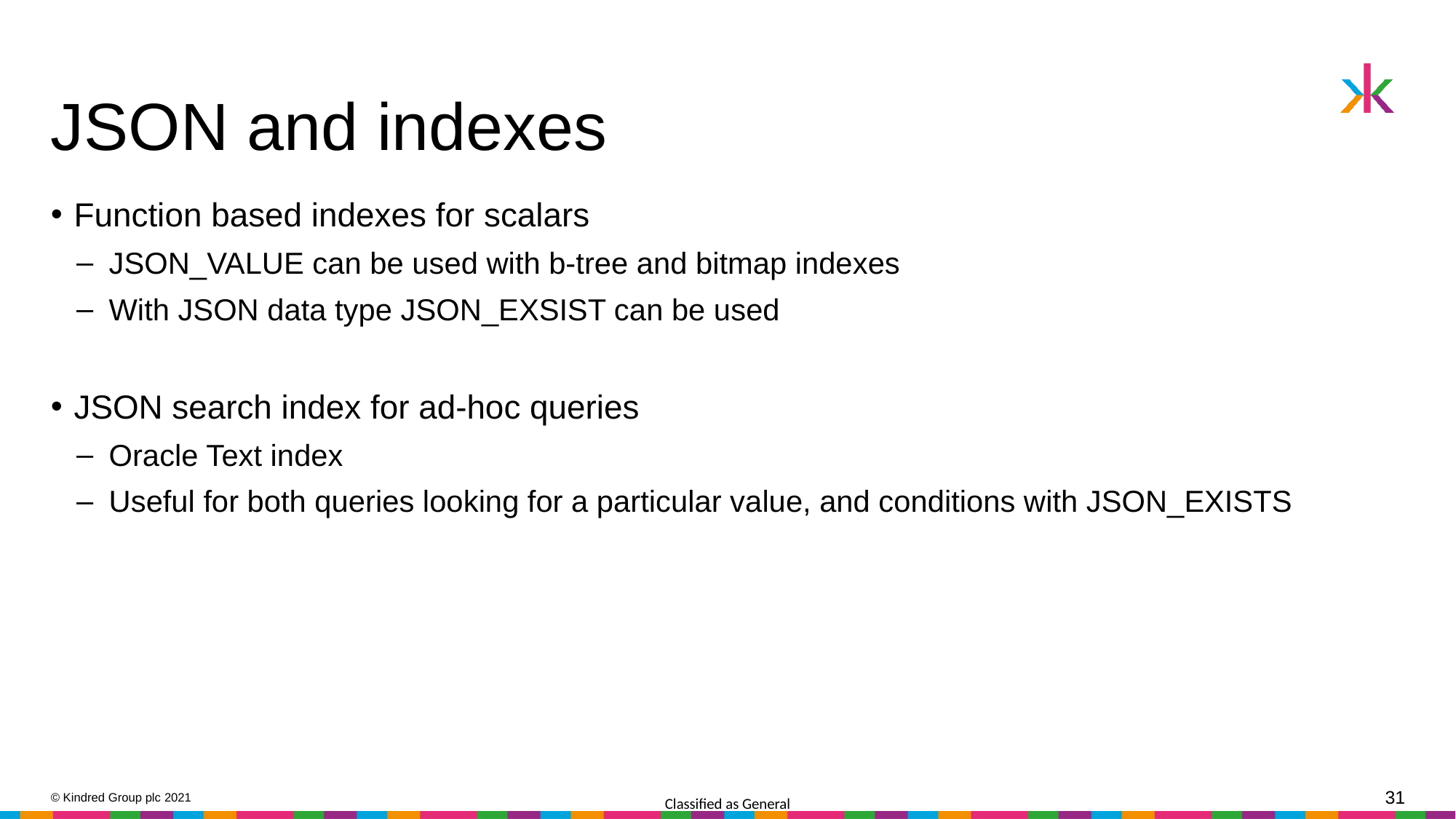

# JSON and indexes
Function based indexes for scalars
JSON_VALUE can be used with b-tree and bitmap indexes
With JSON data type JSON_EXSIST can be used

JSON search index for ad-hoc queries
Oracle Text index
Useful for both queries looking for a particular value, and conditions with JSON_EXISTS
© Kindred Group plc 2021
31